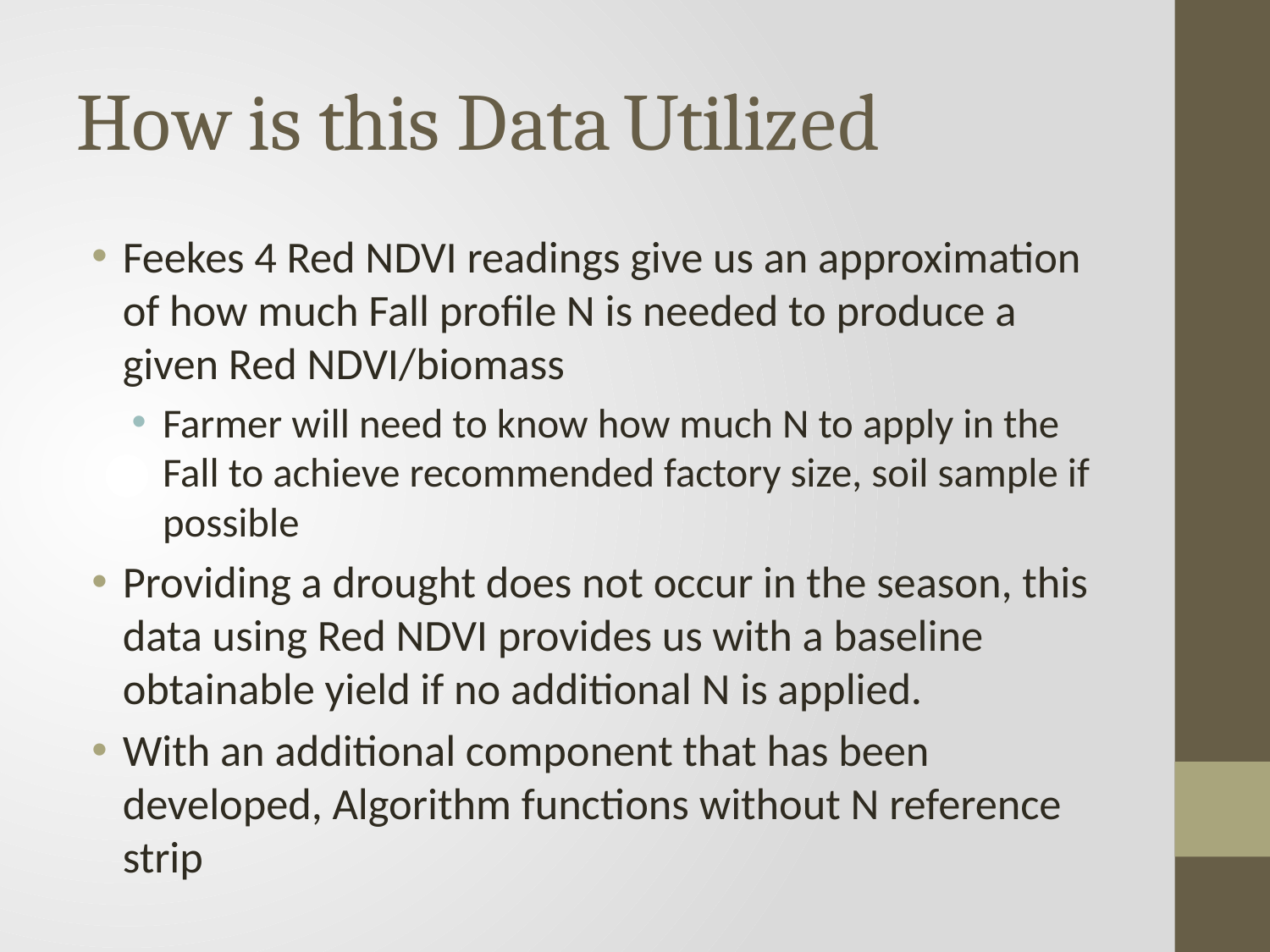

# How is this Data Utilized
Feekes 4 Red NDVI readings give us an approximation of how much Fall profile N is needed to produce a given Red NDVI/biomass
Farmer will need to know how much N to apply in the Fall to achieve recommended factory size, soil sample if possible
Providing a drought does not occur in the season, this data using Red NDVI provides us with a baseline obtainable yield if no additional N is applied.
With an additional component that has been developed, Algorithm functions without N reference strip